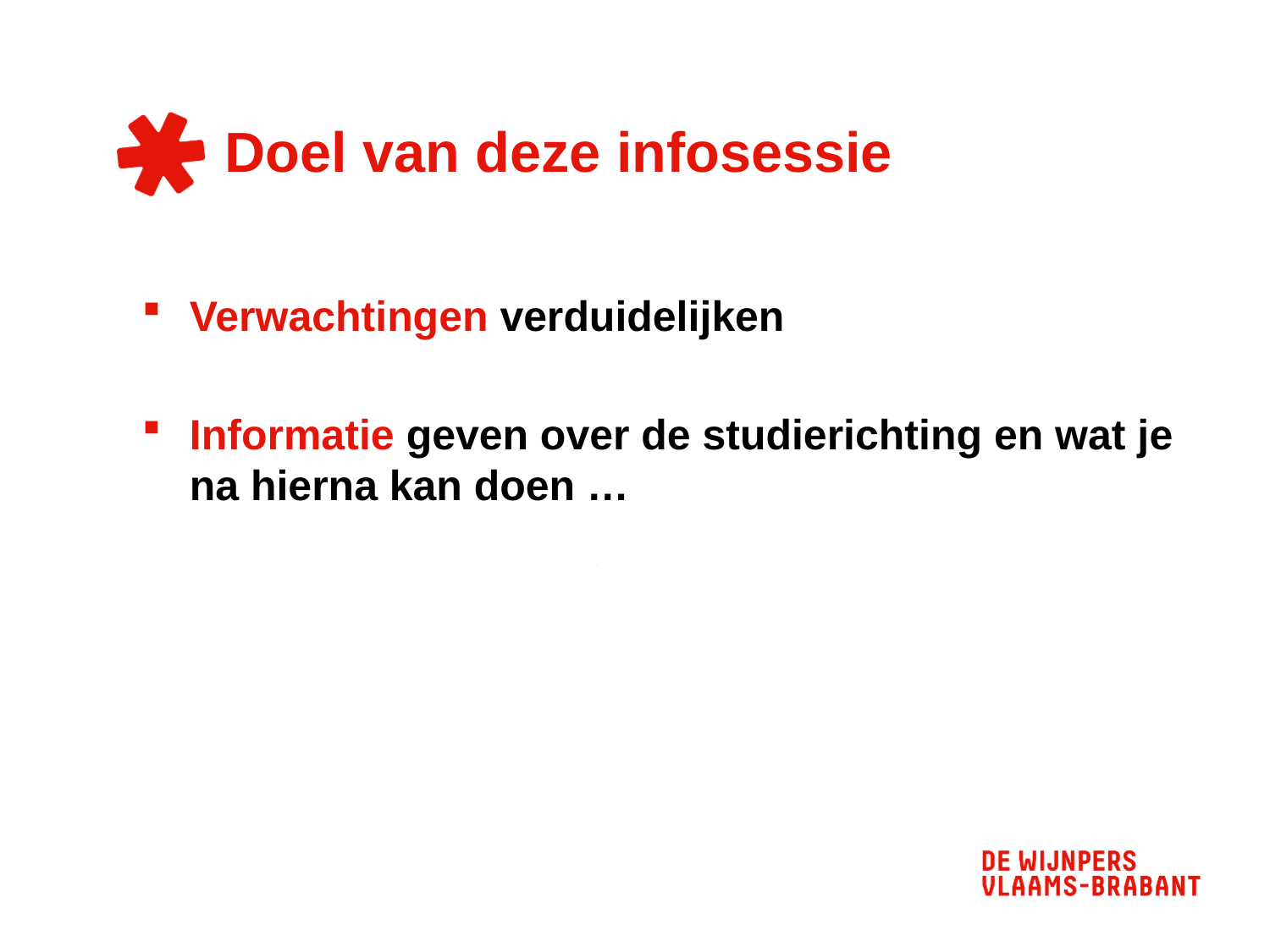

# Doel van deze infosessie
Verwachtingen verduidelijken

Informatie geven over de studierichting en wat je na hierna kan doen …